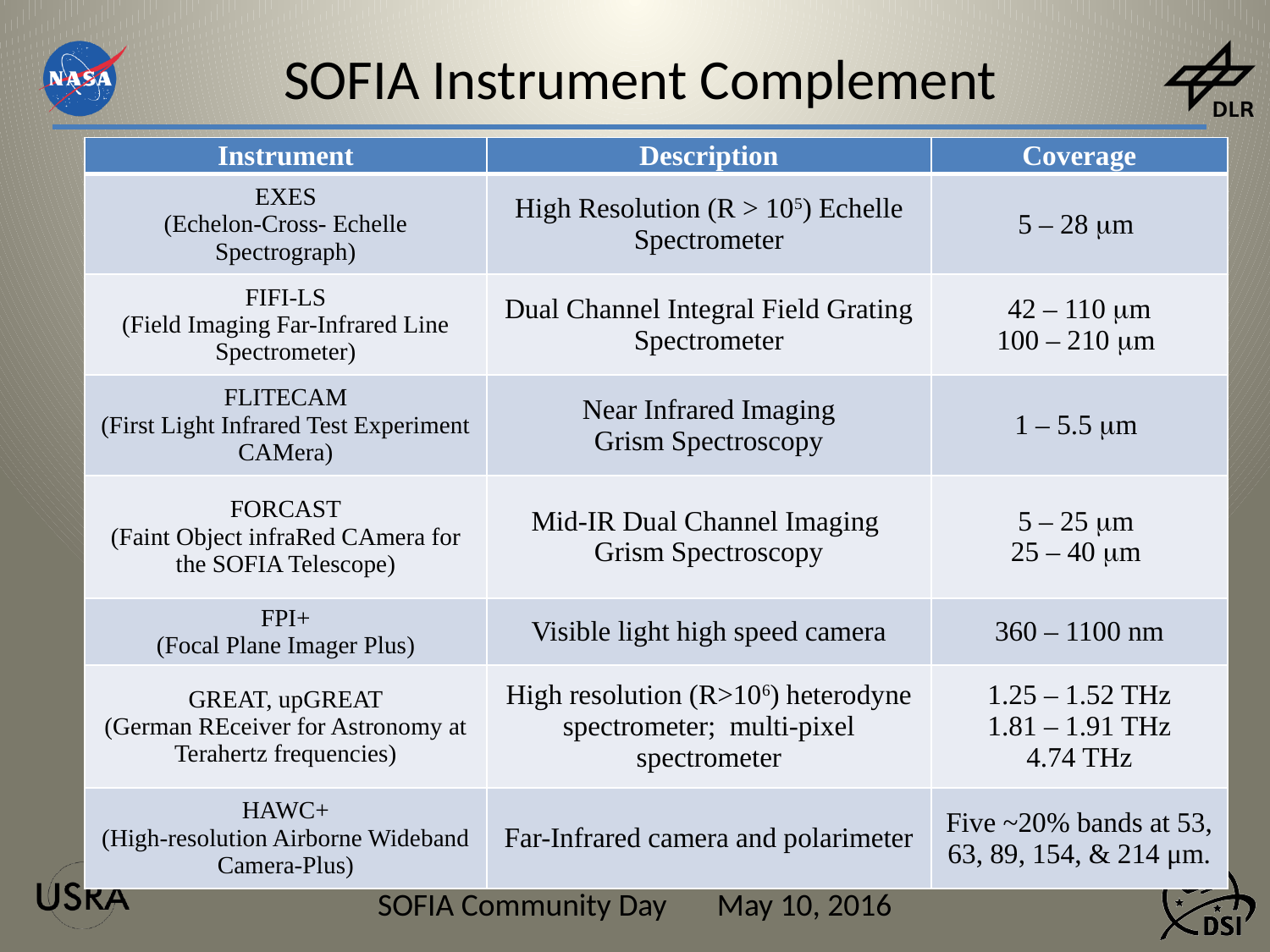

# SOFIA Instrument Complement
| Instrument | Description | Coverage |
| --- | --- | --- |
| EXES (Echelon-Cross- Echelle Spectrograph) | High Resolution (R > 105) Echelle Spectrometer | 5 – 28 μm |
| FIFI-LS (Field Imaging Far-Infrared Line Spectrometer) | Dual Channel Integral Field Grating Spectrometer | 42 – 110 μm 100 – 210 μm |
| FLITECAM (First Light Infrared Test Experiment CAMera) | Near Infrared Imaging Grism Spectroscopy | 1 – 5.5 μm |
| FORCAST (Faint Object infraRed CAmera for the SOFIA Telescope) | Mid-IR Dual Channel Imaging Grism Spectroscopy | 5 – 25 μm 25 – 40 μm |
| FPI+ (Focal Plane Imager Plus) | Visible light high speed camera | 360 – 1100 nm |
| GREAT, upGREAT (German REceiver for Astronomy at Terahertz frequencies) | High resolution (R>106) heterodyne spectrometer; multi-pixel spectrometer | 1.25 – 1.52 THz 1.81 – 1.91 THz 4.74 THz |
| HAWC+ (High-resolution Airborne Wideband Camera-Plus) | Far-Infrared camera and polarimeter | Five ~20% bands at 53, 63, 89, 154, & 214 μm. |